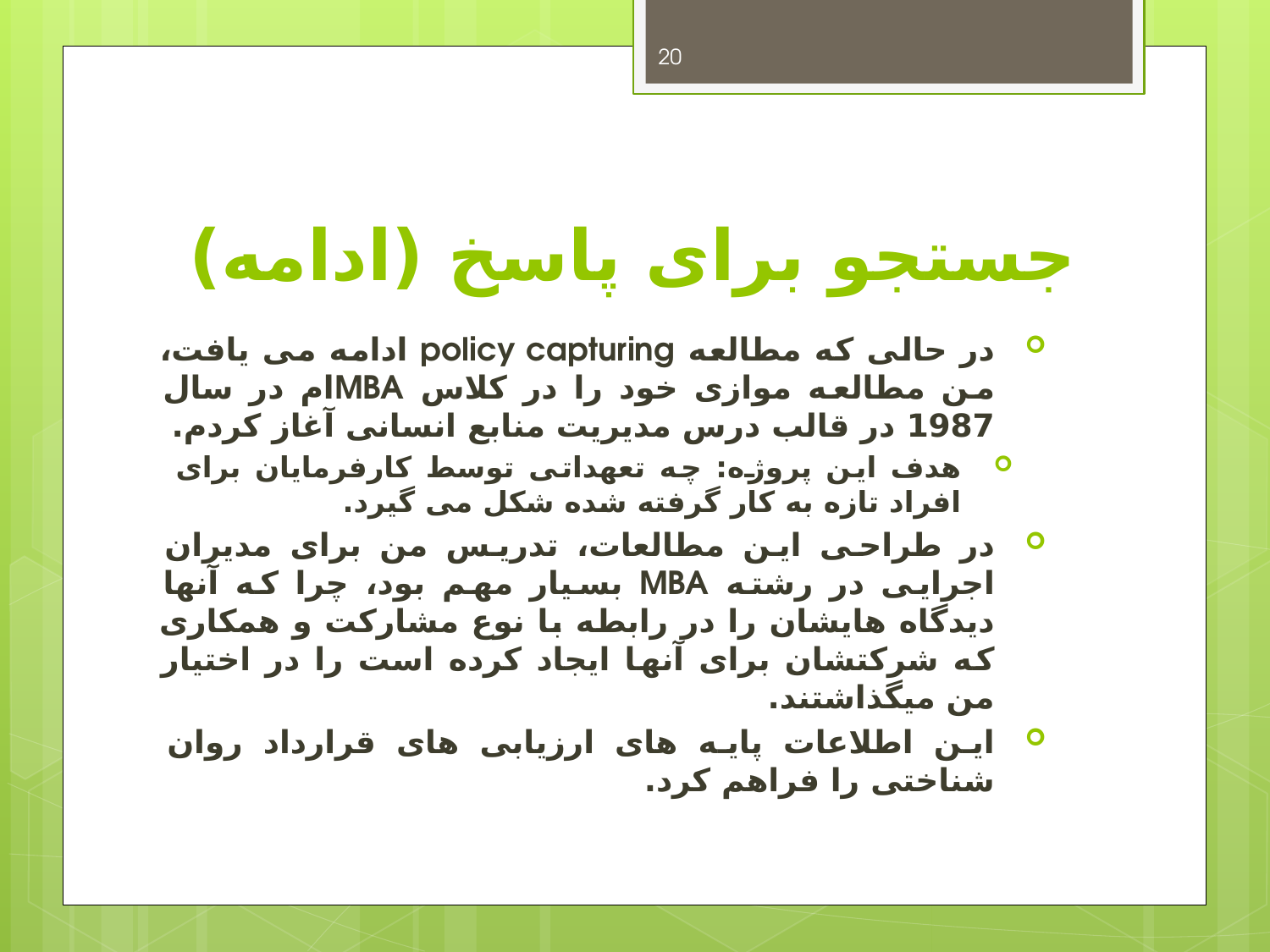

20
# جستجو برای پاسخ (ادامه)
در حالی که مطالعه policy capturing ادامه می یافت، من مطالعه موازی خود را در کلاس MBAام در سال 1987 در قالب درس مدیریت منابع انسانی آغاز کردم.
هدف این پروژه: چه تعهداتی توسط کارفرمایان برای  افراد تازه به کار گرفته شده شکل می گیرد.
در طراحی این مطالعات، تدریس من برای مدیران اجرایی در رشته MBA بسیار مهم بود، چرا که آنها دیدگاه هایشان را در رابطه با نوع مشارکت و همکاری که شرکتشان برای آنها ایجاد کرده است را در اختیار من میگذاشتند.
این اطلاعات پایه های ارزیابی های قرارداد روان شناختی را فراهم کرد.